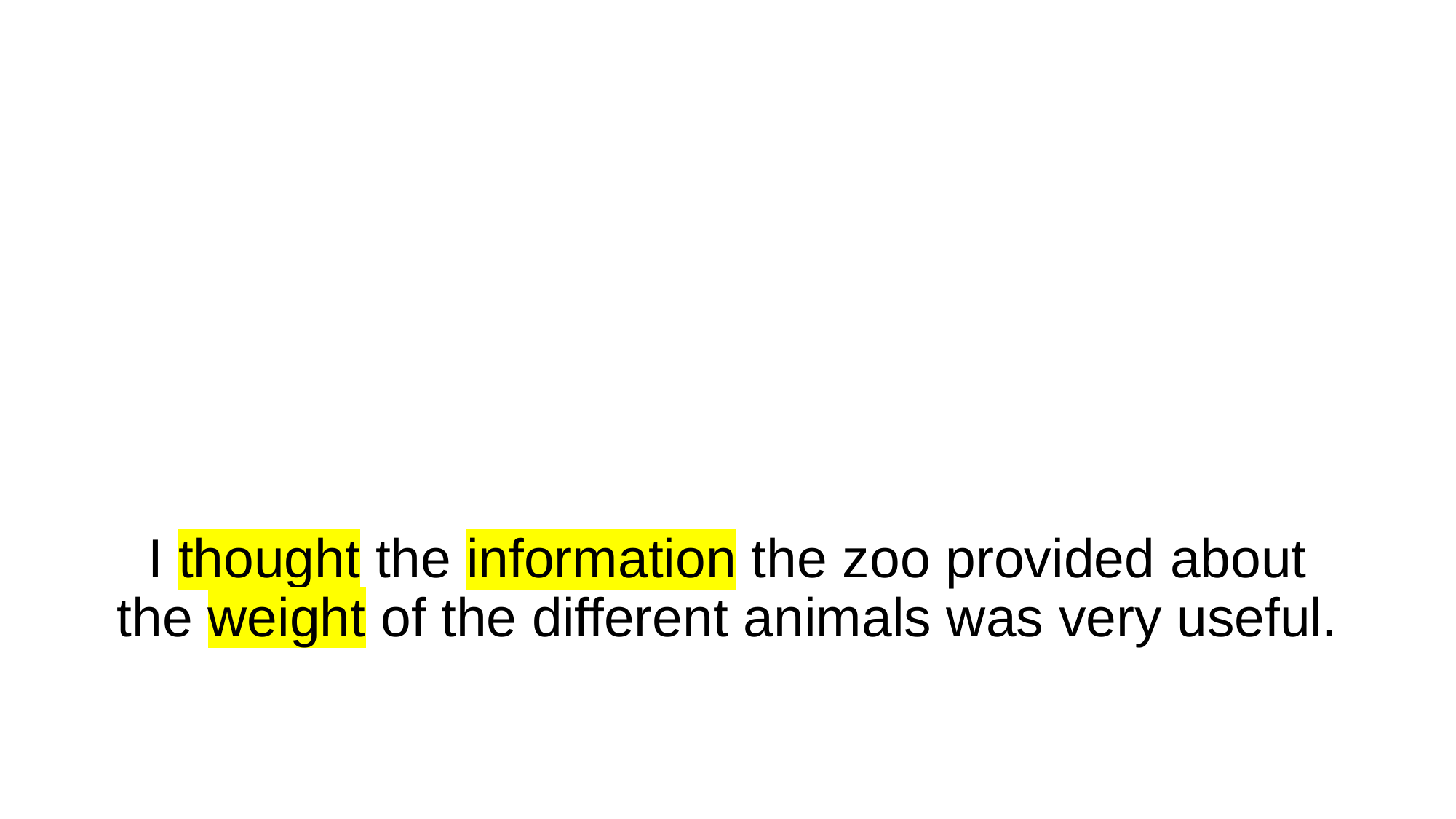

# I thought the information the zoo provided about the weight of the different animals was very useful.